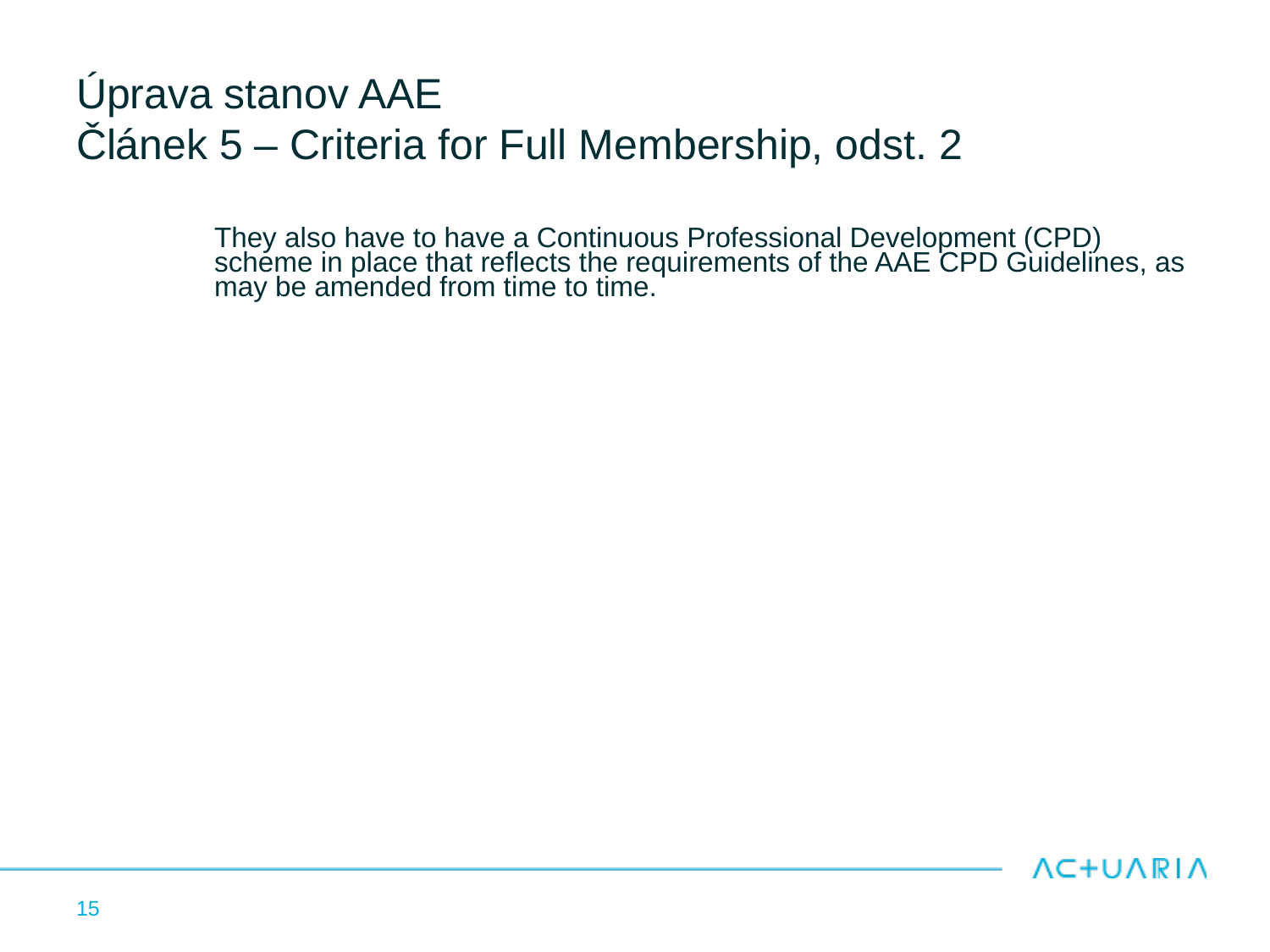

# Úprava stanov AAE Článek 5 – Criteria for Full Membership, odst. 2
They also have to have a Continuous Professional Development (CPD) scheme in place that reflects the requirements of the AAE CPD Guidelines, as may be amended from time to time.
15